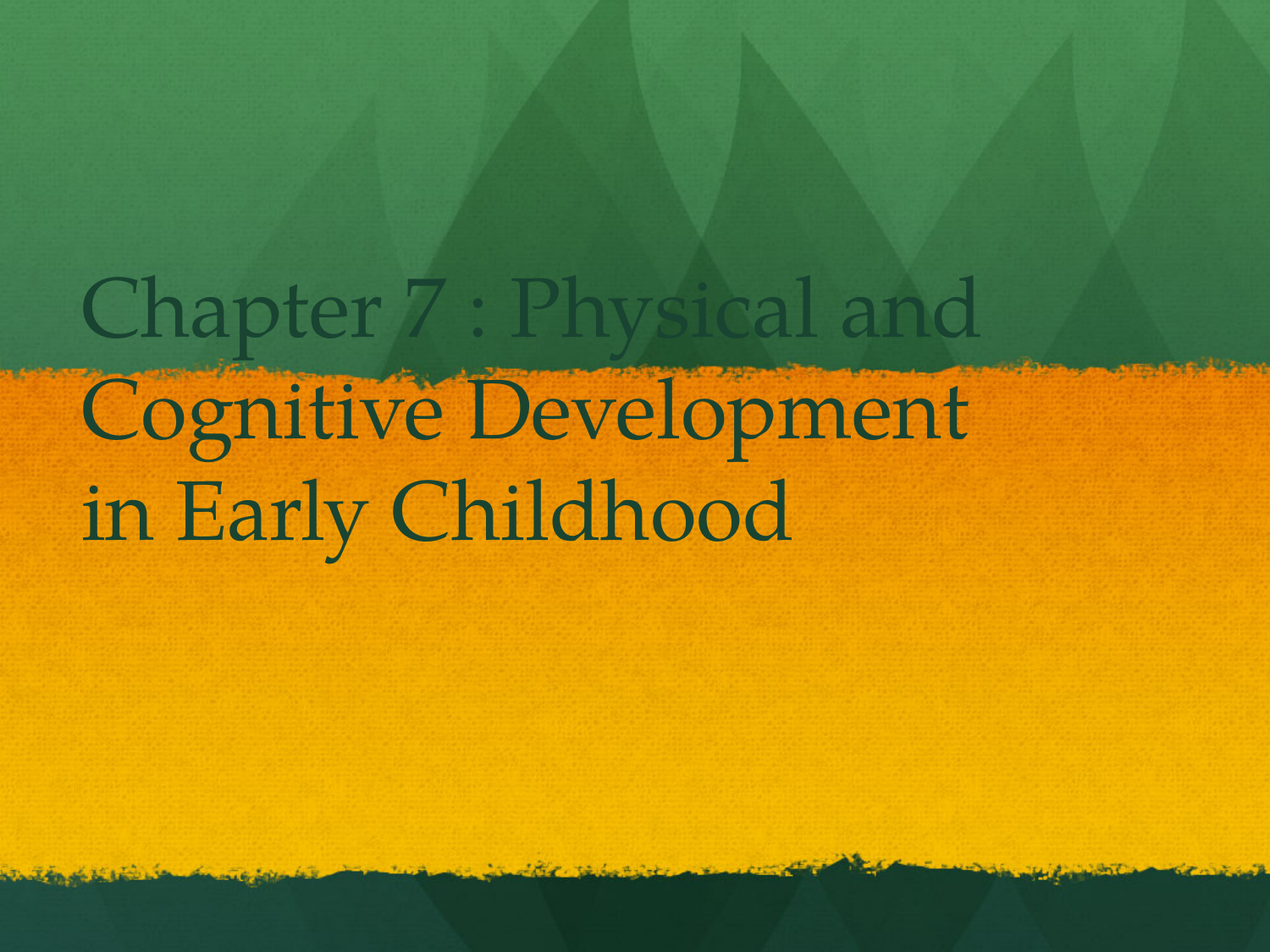

# Chapter 7 : Physical and Cognitive Development in Early Childhood